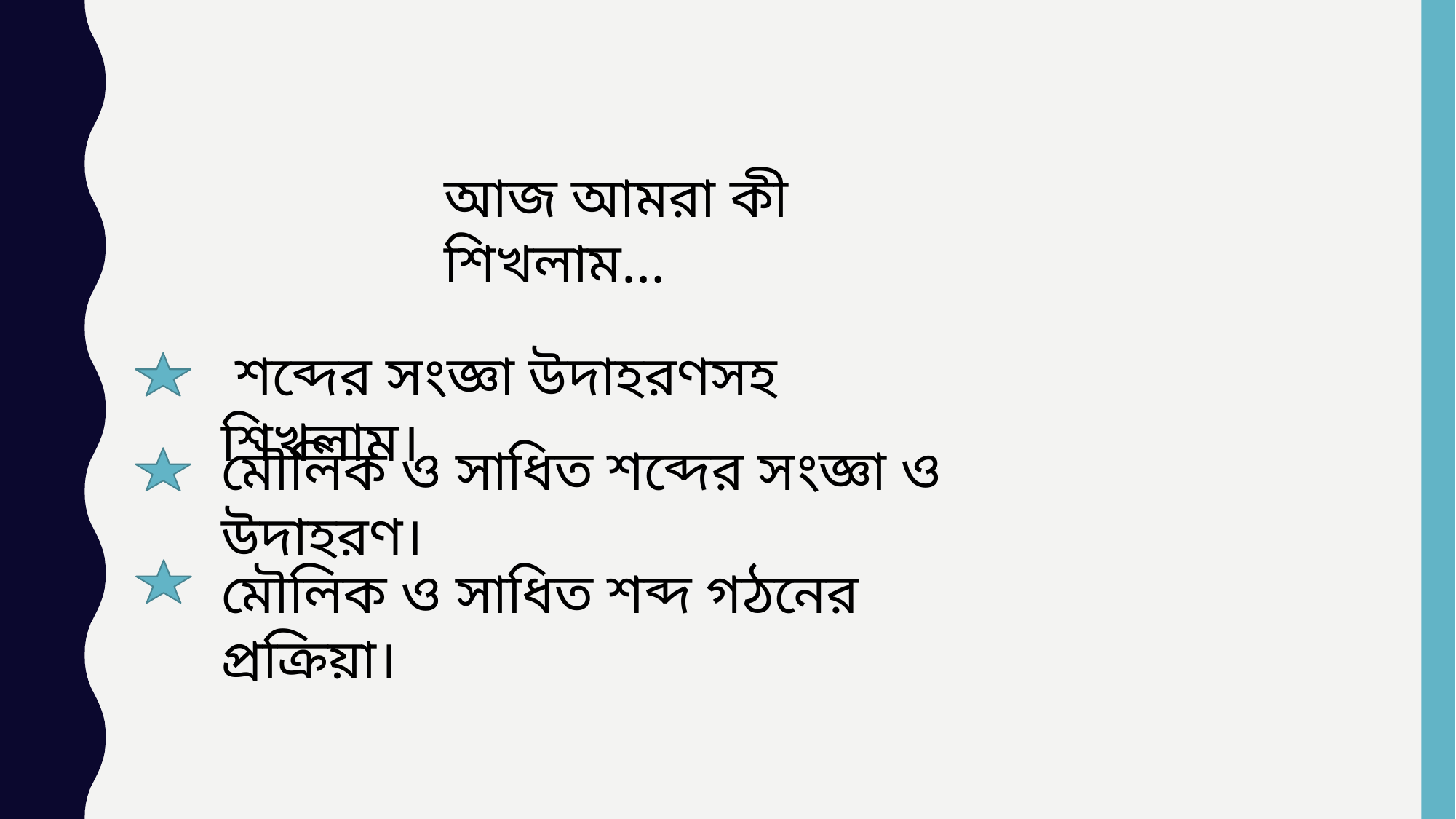

আজ আমরা কী শিখলাম…
 শব্দের সংজ্ঞা উদাহরণসহ শিখলাম।

মৌলিক ও সাধিত শব্দের সংজ্ঞা ও উদাহরণ।
মৌলিক ও সাধিত শব্দ গঠনের প্রক্রিয়া।